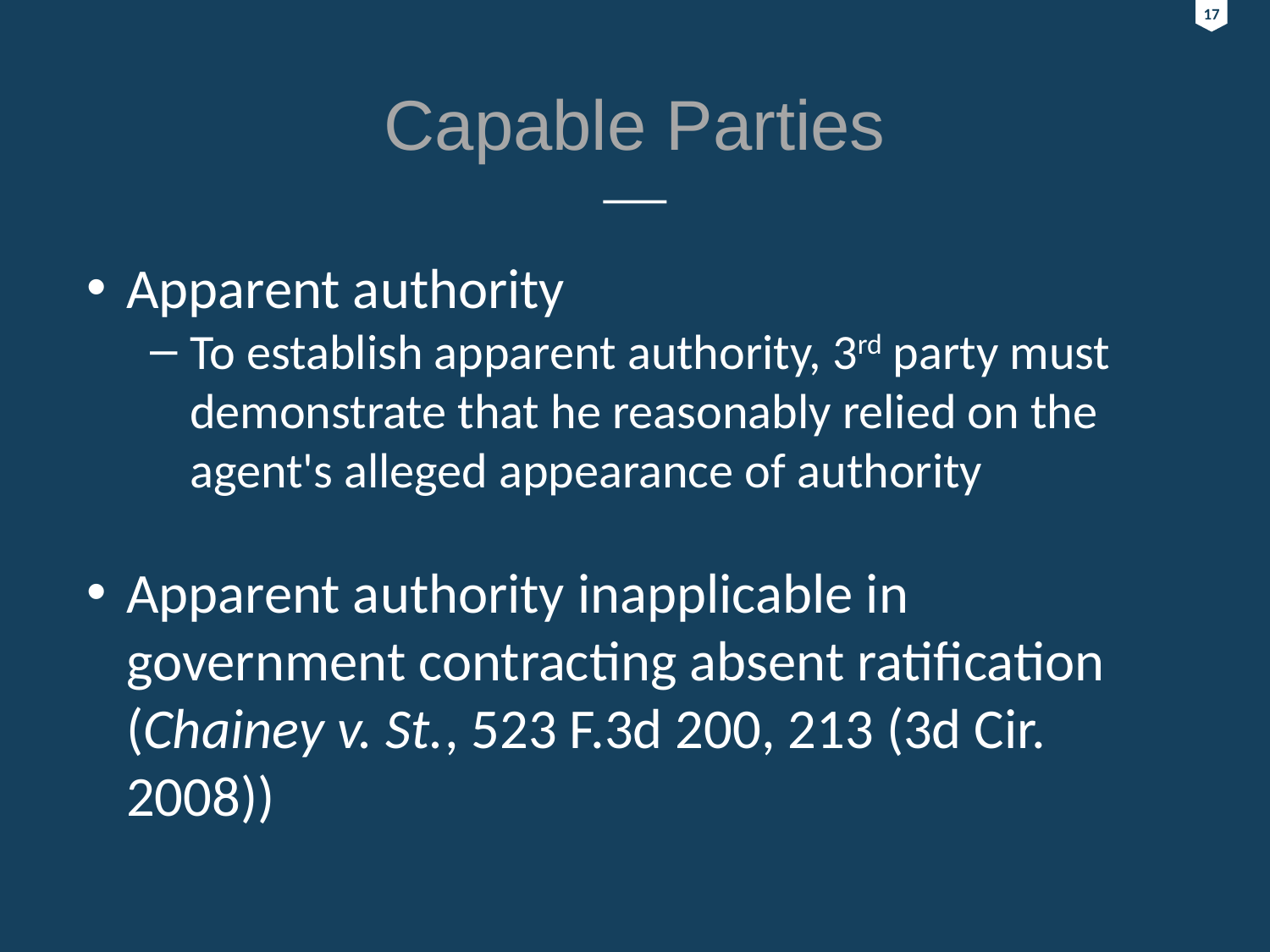

17

17

# Capable Parties

Apparent authority
To establish apparent authority, 3rd party must demonstrate that he reasonably relied on the agent's alleged appearance of authority

Apparent authority inapplicable in government contracting absent ratification (Chainey v. St., 523 F.3d 200, 213 (3d Cir. 2008))